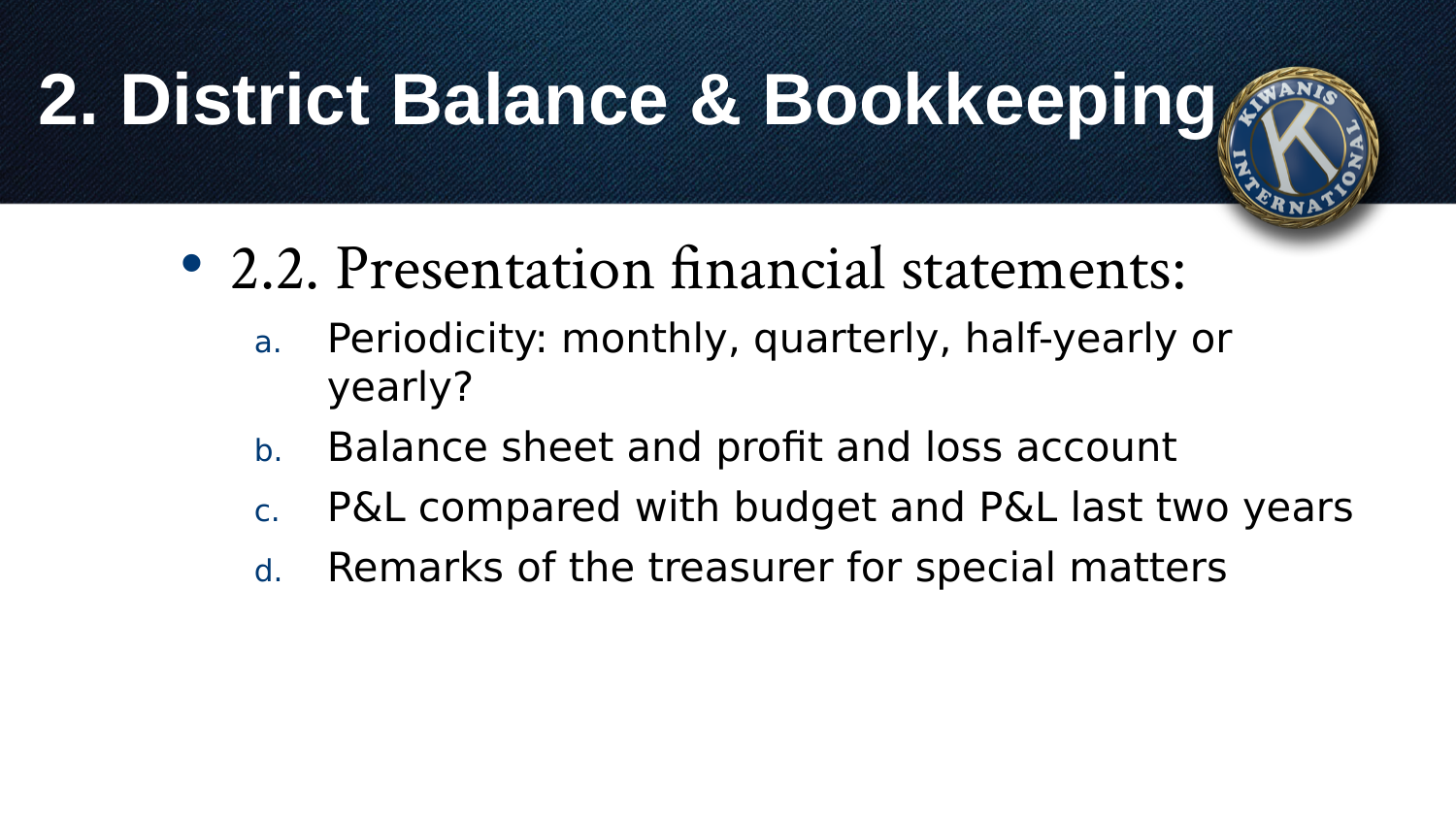

# 2. District Balance & Bookkeeping
2.2. Presentation financial statements:
Periodicity: monthly, quarterly, half-yearly or yearly?
Balance sheet and profit and loss account
P&L compared with budget and P&L last two years
Remarks of the treasurer for special matters